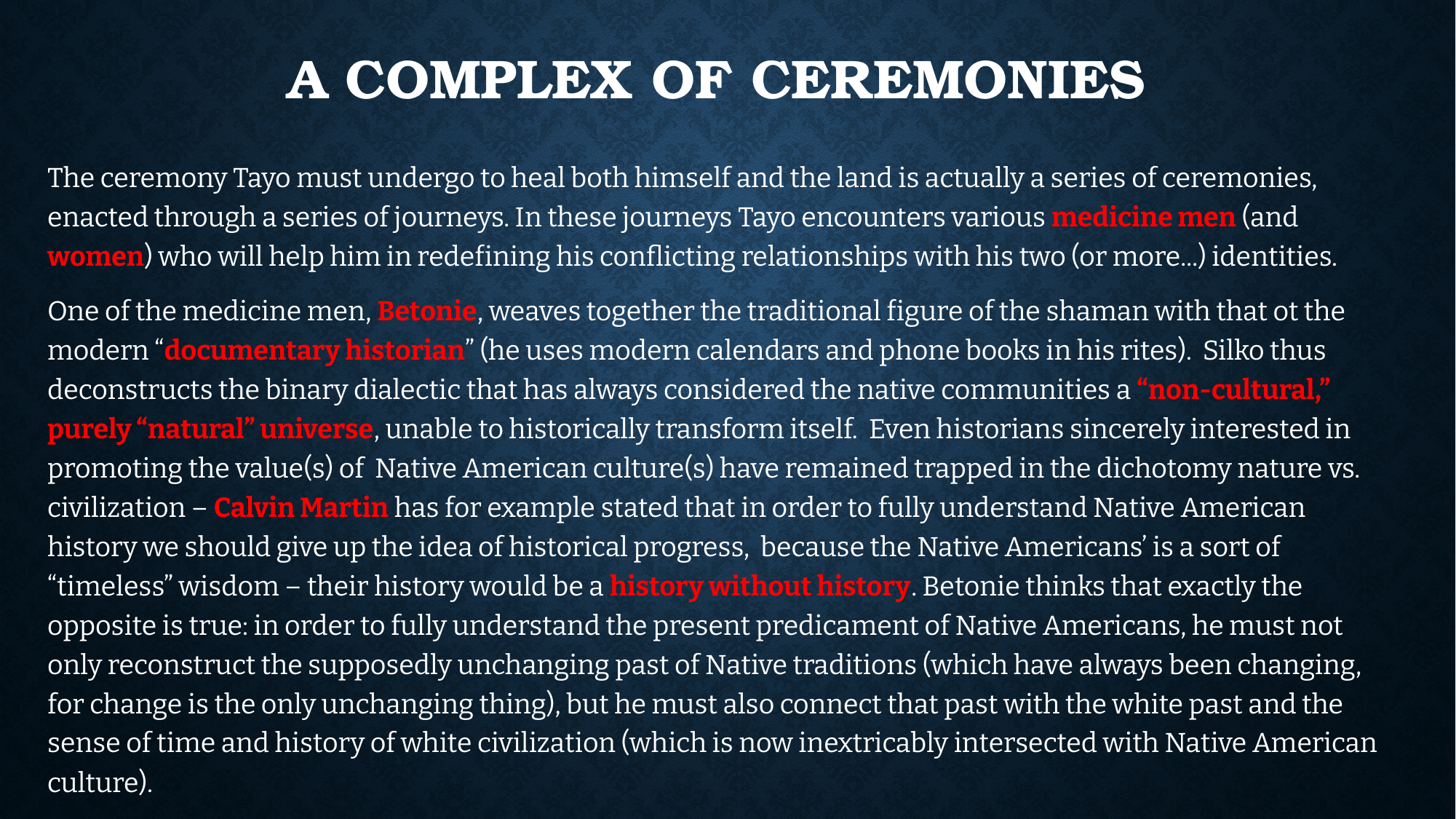

# A COMPLEX OF CEREMONIES
The ceremony Tayo must undergo to heal both himself and the land is actually a series of ceremonies, enacted through a series of journeys. In these journeys Tayo encounters various medicine men (and women) who will help him in redefining his conflicting relationships with his two (or more...) identities.
One of the medicine men, Betonie, weaves together the traditional figure of the shaman with that ot the modern “documentary historian” (he uses modern calendars and phone books in his rites).  Silko thus deconstructs the binary dialectic that has always considered the native communities a “non-cultural,” purely “natural” universe, unable to historically transform itself.  Even historians sincerely interested in promoting the value(s) of  Native American culture(s) have remained trapped in the dichotomy nature vs. civilization – Calvin Martin has for example stated that in order to fully understand Native American history we should give up the idea of historical progress,  because the Native Americans’ is a sort of “timeless” wisdom – their history would be a history without history. Betonie thinks that exactly the opposite is true: in order to fully understand the present predicament of Native Americans, he must not only reconstruct the supposedly unchanging past of Native traditions (which have always been changing, for change is the only unchanging thing), but he must also connect that past with the white past and the sense of time and history of white civilization (which is now inextricably intersected with Native American culture).